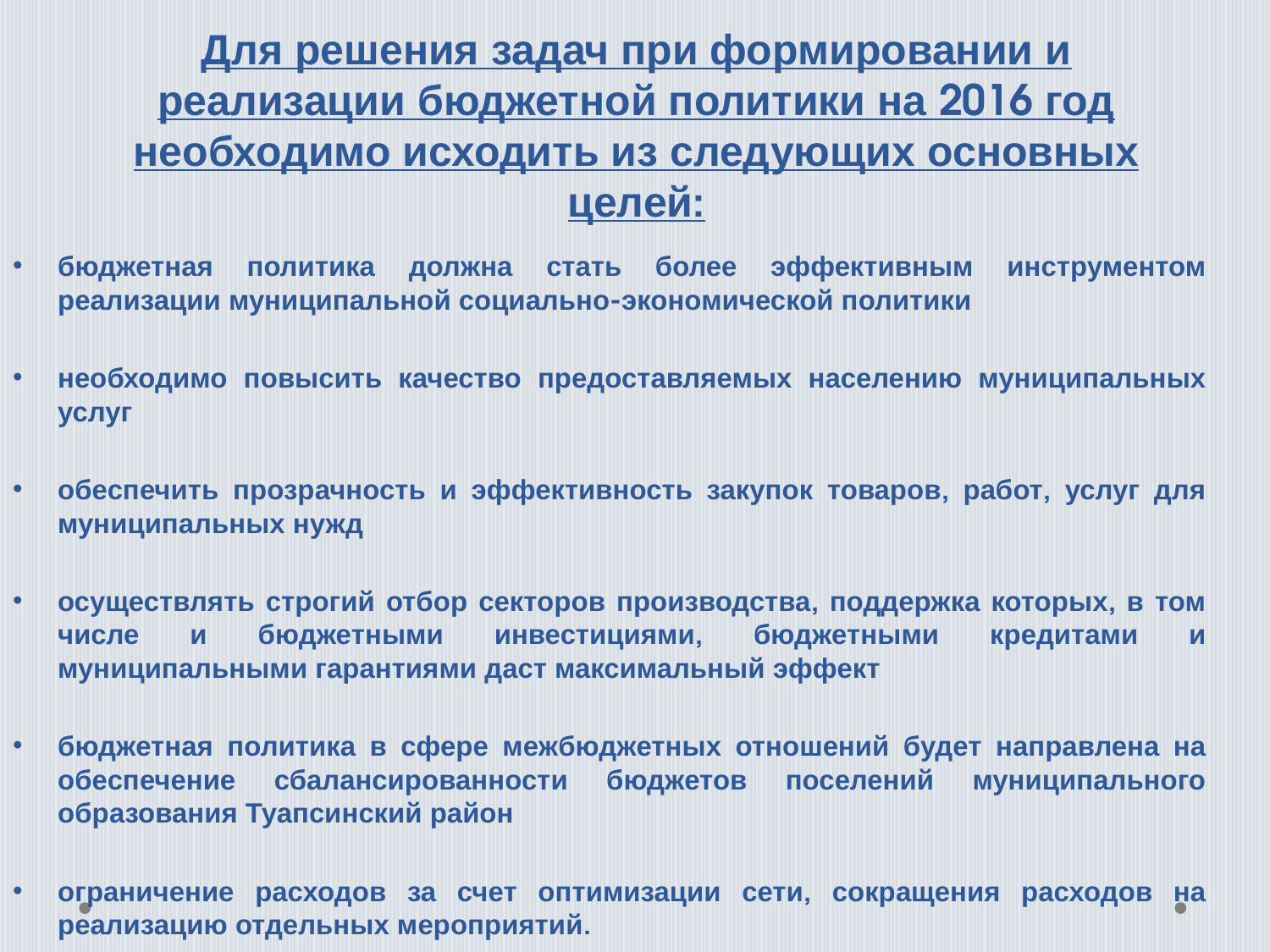

# Для решения задач при формировании и реализации бюджетной политики на 2016 год необходимо исходить из следующих основных целей:
бюджетная политика должна стать более эффективным инструментом реализации муниципальной социально-экономической политики

необходимо повысить качество предоставляемых населению муниципальных услуг

обеспечить прозрачность и эффективность закупок товаров, работ, услуг для муниципальных нужд

осуществлять строгий отбор секторов производства, поддержка которых, в том числе и бюджетными инвестициями, бюджетными кредитами и муниципальными гарантиями даст максимальный эффект

бюджетная политика в сфере межбюджетных отношений будет направлена на обеспечение сбалансированности бюджетов поселений муниципального образования Туапсинский район

ограничение расходов за счет оптимизации сети, сокращения расходов на реализацию отдельных мероприятий.